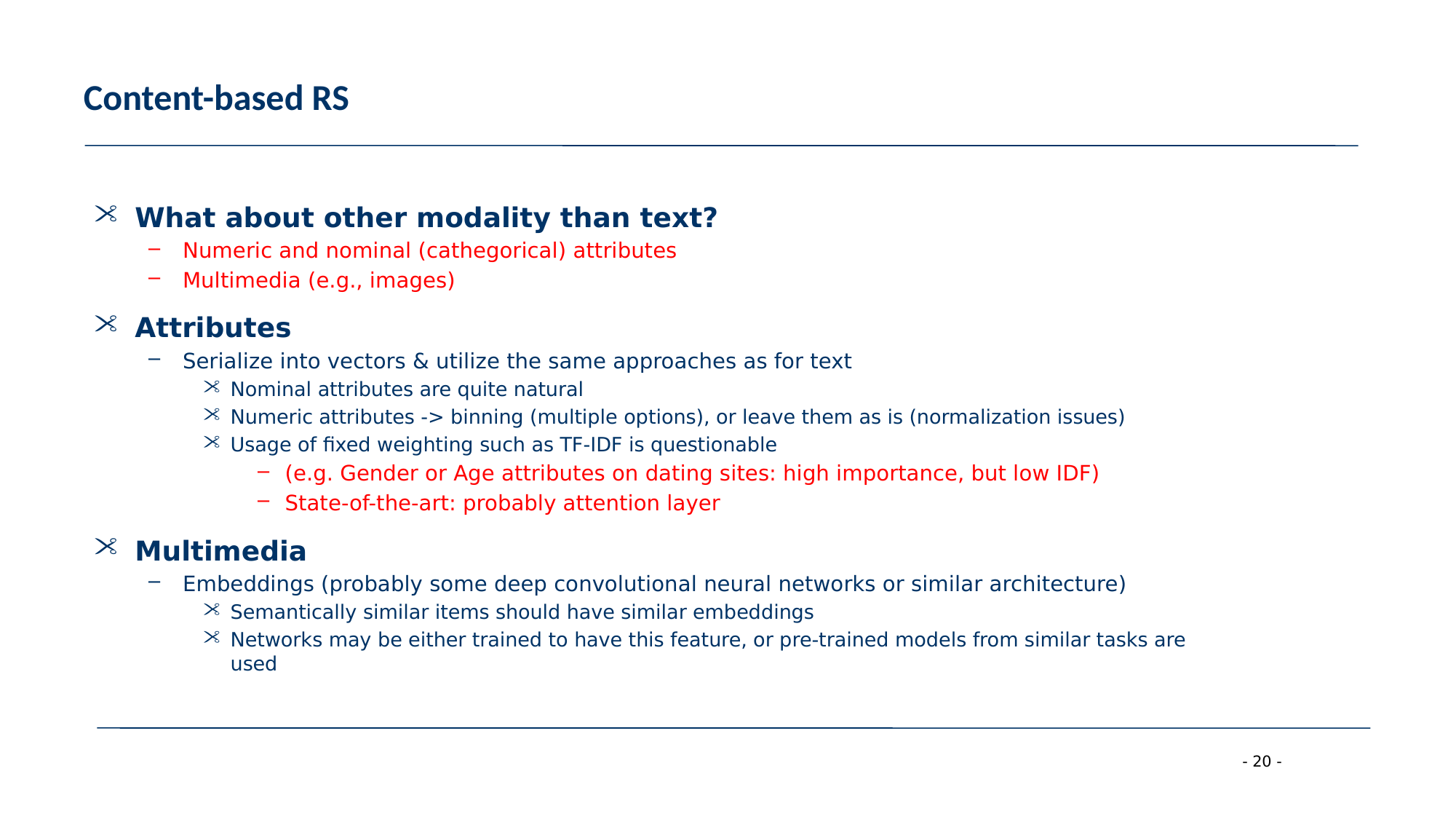

# Content-based RS
What about other modality than text?
Numeric and nominal (cathegorical) attributes
Multimedia (e.g., images)
Attributes
Serialize into vectors & utilize the same approaches as for text
Nominal attributes are quite natural
Numeric attributes -> binning (multiple options), or leave them as is (normalization issues)
Usage of fixed weighting such as TF-IDF is questionable
(e.g. Gender or Age attributes on dating sites: high importance, but low IDF)
State-of-the-art: probably attention layer
Multimedia
Embeddings (probably some deep convolutional neural networks or similar architecture)
Semantically similar items should have similar embeddings
Networks may be either trained to have this feature, or pre-trained models from similar tasks are used